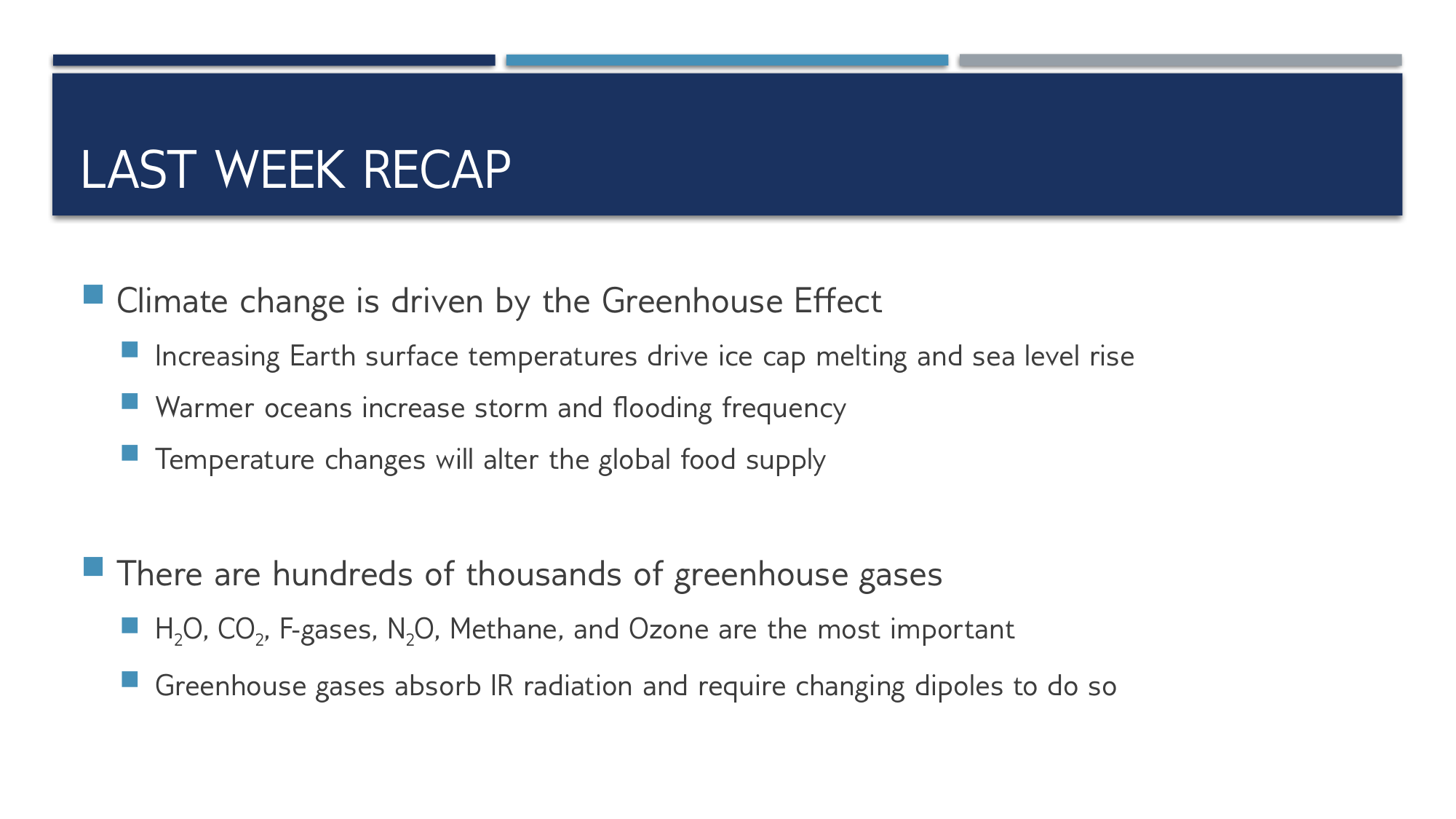

# Last Week Recap
Climate change is driven by the Greenhouse Effect
Increasing Earth surface temperatures drive ice cap melting and sea level rise
Warmer oceans increase storm and flooding frequency
Temperature changes will alter the global food supply

There are hundreds of thousands of greenhouse gases
H2O, CO2, F-gases, N2O, Methane, and Ozone are the most important
Greenhouse gases absorb IR radiation and require changing dipoles to do so